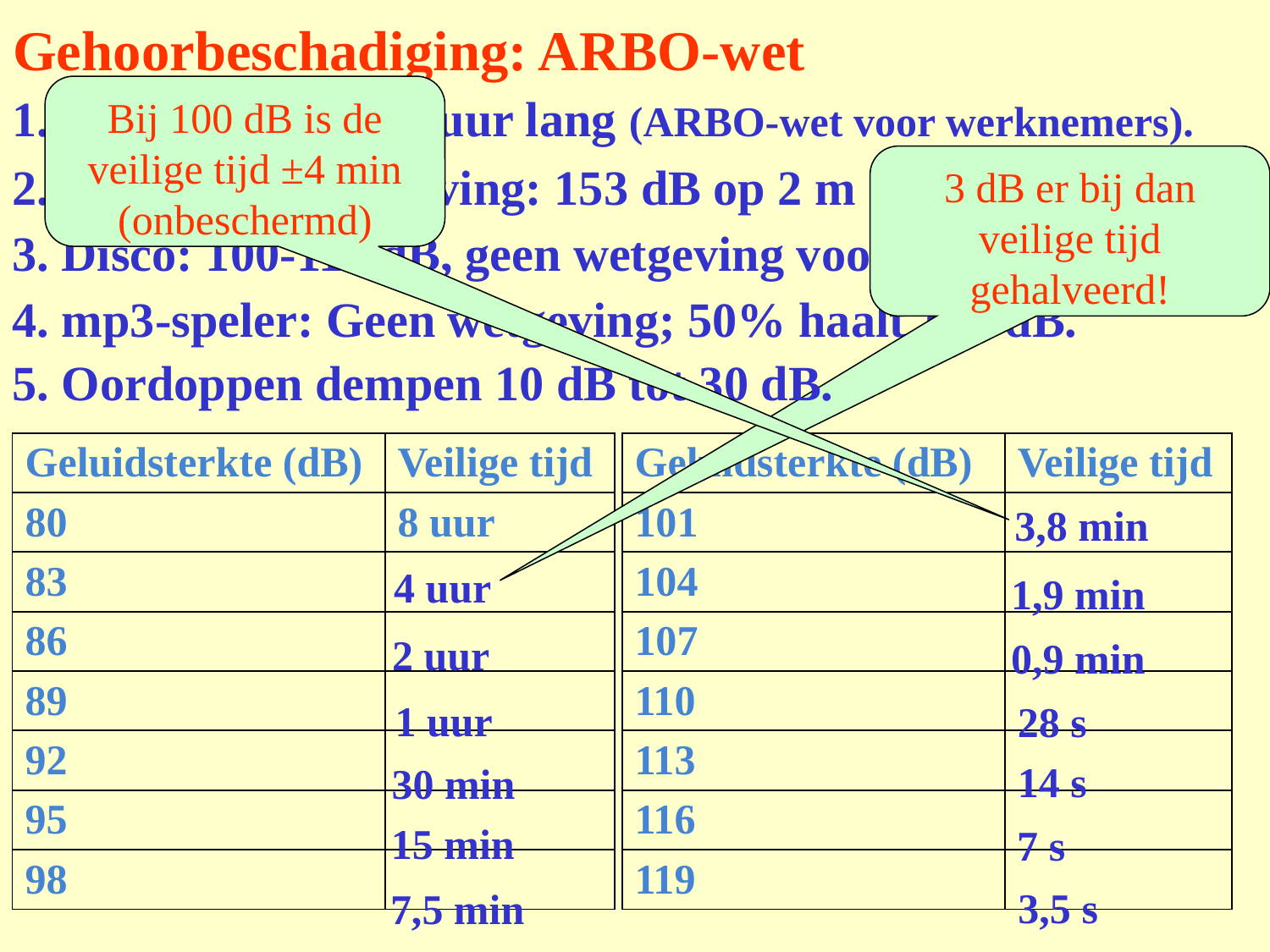

# Gehoorbeschadiging: ARBO-wet
1. Veilig is: 80 dB, 8 uur lang (ARBO-wet voor werknemers).
Bij 100 dB is de veilige tijd ±4 min (onbeschermd)
3 dB er bij dan veilige tijd gehalveerd!
2. Vuurwerk: Wetgeving: 153 dB op 2 m
3. Disco: 100-110 dB, geen wetgeving voor bezoekers
4. mp3-speler: Geen wetgeving; 50% haalt 100 dB.
5. Oordoppen dempen 10 dB tot 30 dB.
| Geluidsterkte (dB) | Veilige tijd |
| --- | --- |
| 80 | 8 uur |
| 83 |  |
| 86 |  |
| 89 |  |
| 92 |  |
| 95 |  |
| 98 |  |
| Geluidsterkte (dB) | Veilige tijd |
| --- | --- |
| 101 |  |
| 104 |  |
| 107 |  |
| 110 |  |
| 113 |  |
| 116 |  |
| 119 |  |
3,8 min
4 uur
1,9 min
2 uur
0,9 min
1 uur
28 s
14 s
30 min
15 min
7 s
3,5 s
7,5 min